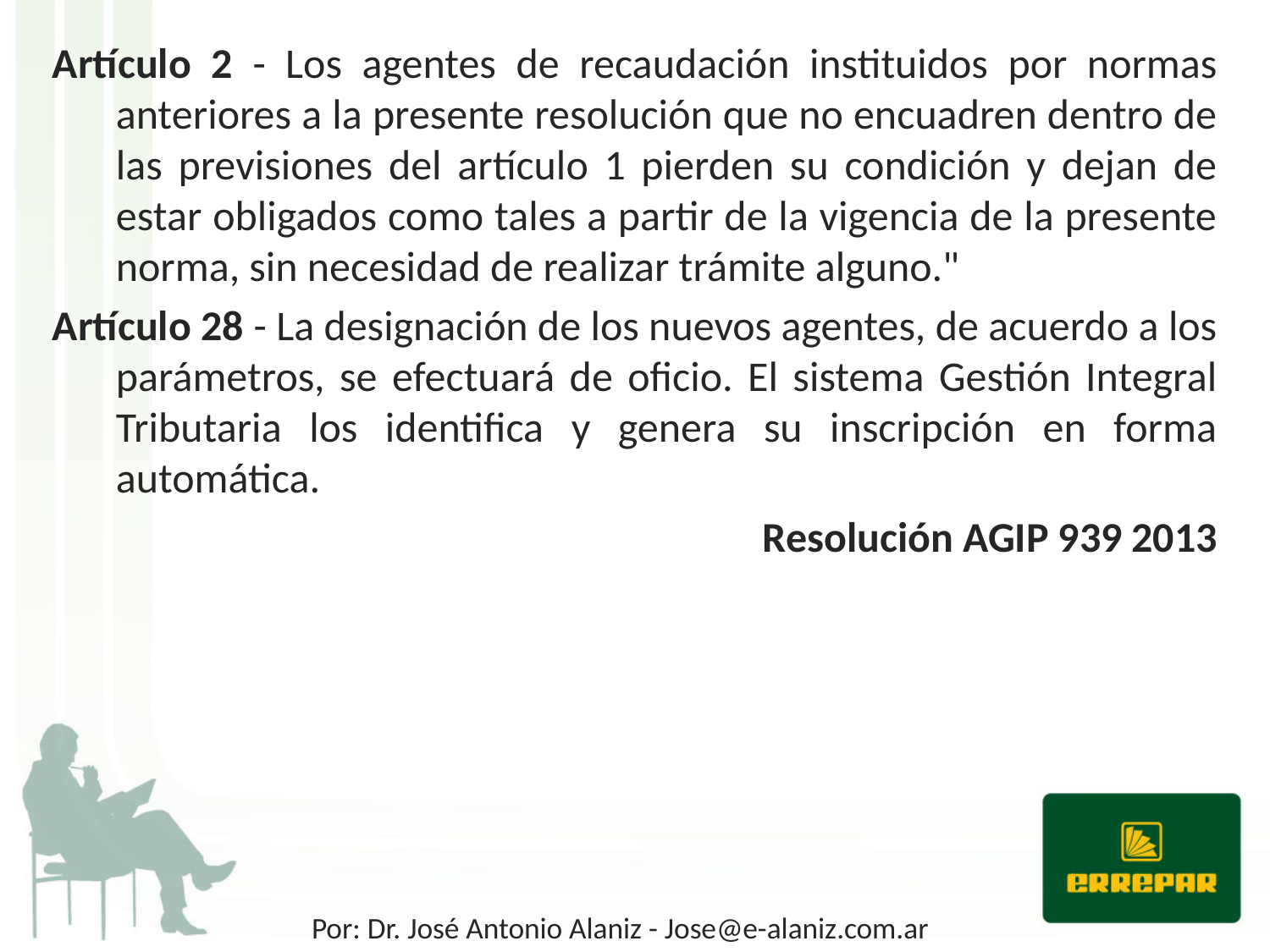

Artículo 2 - Los agentes de recaudación instituidos por normas anteriores a la presente resolución que no encuadren dentro de las previsiones del artículo 1 pierden su condición y dejan de estar obligados como tales a partir de la vigencia de la presente norma, sin necesidad de realizar trámite alguno."
Artículo 28 - La designación de los nuevos agentes, de acuerdo a los parámetros, se efectuará de oficio. El sistema Gestión Integral Tributaria los identifica y genera su inscripción en forma automática.
Resolución AGIP 939 2013

Por: Dr. José Antonio Alaniz - Jose@e-alaniz.com.ar